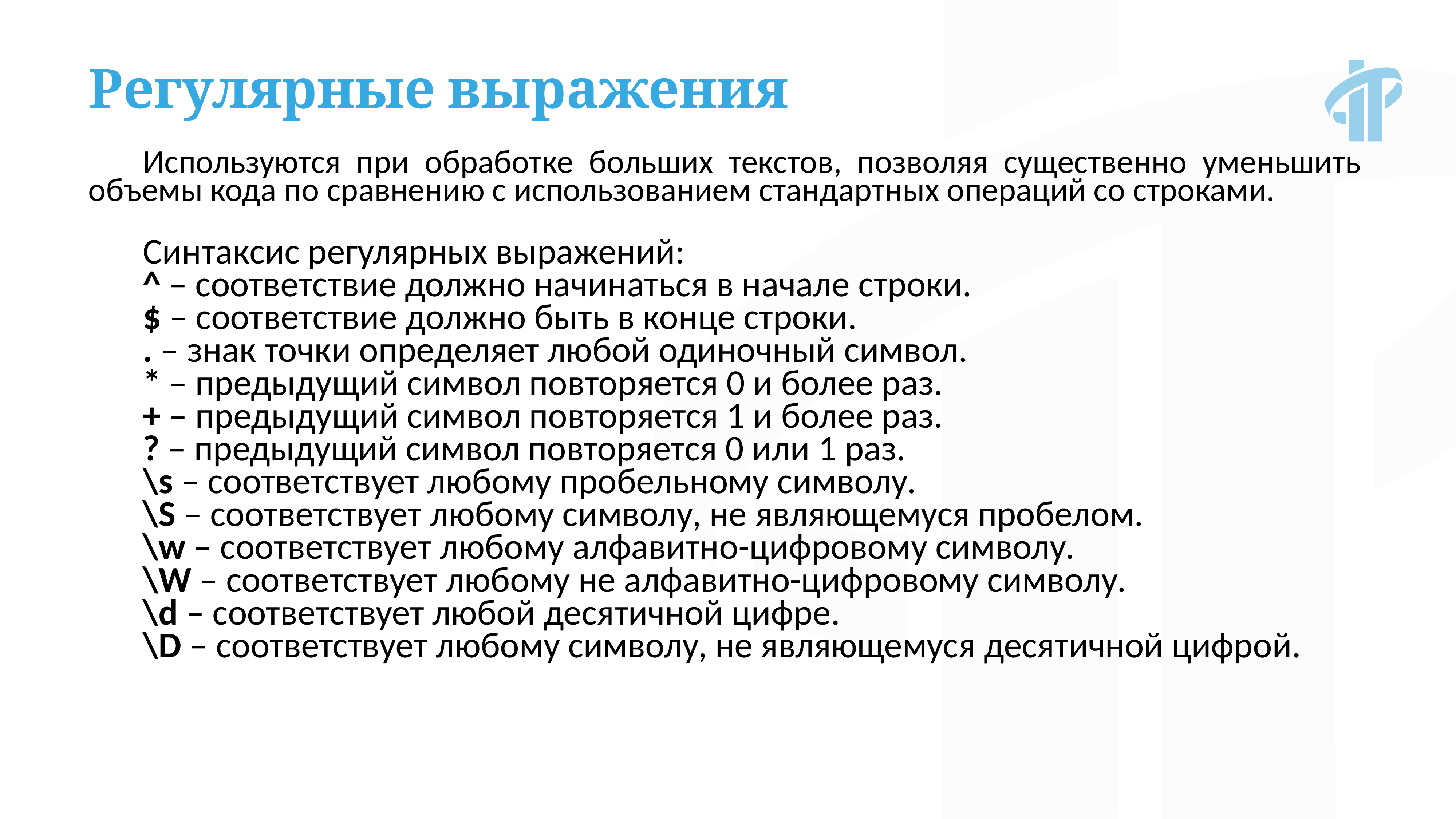

Регулярные выражения
Используются при обработке больших текстов, позволяя существенно уменьшить объемы кода по сравнению с использованием стандартных операций со строками.

Синтаксис регулярных выражений:
^ – соответствие должно начинаться в начале строки.
$ – соответствие должно быть в конце строки.
. – знак точки определяет любой одиночный символ.
* – предыдущий символ повторяется 0 и более раз.
+ – предыдущий символ повторяется 1 и более раз.
? – предыдущий символ повторяется 0 или 1 раз.
\s – соответствует любому пробельному символу.
\S – соответствует любому символу, не являющемуся пробелом.
\w – соответствует любому алфавитно-цифровому символу.
\W – соответствует любому не алфавитно-цифровому символу.
\d – соответствует любой десятичной цифре.
\D – соответствует любому символу, не являющемуся десятичной цифрой.